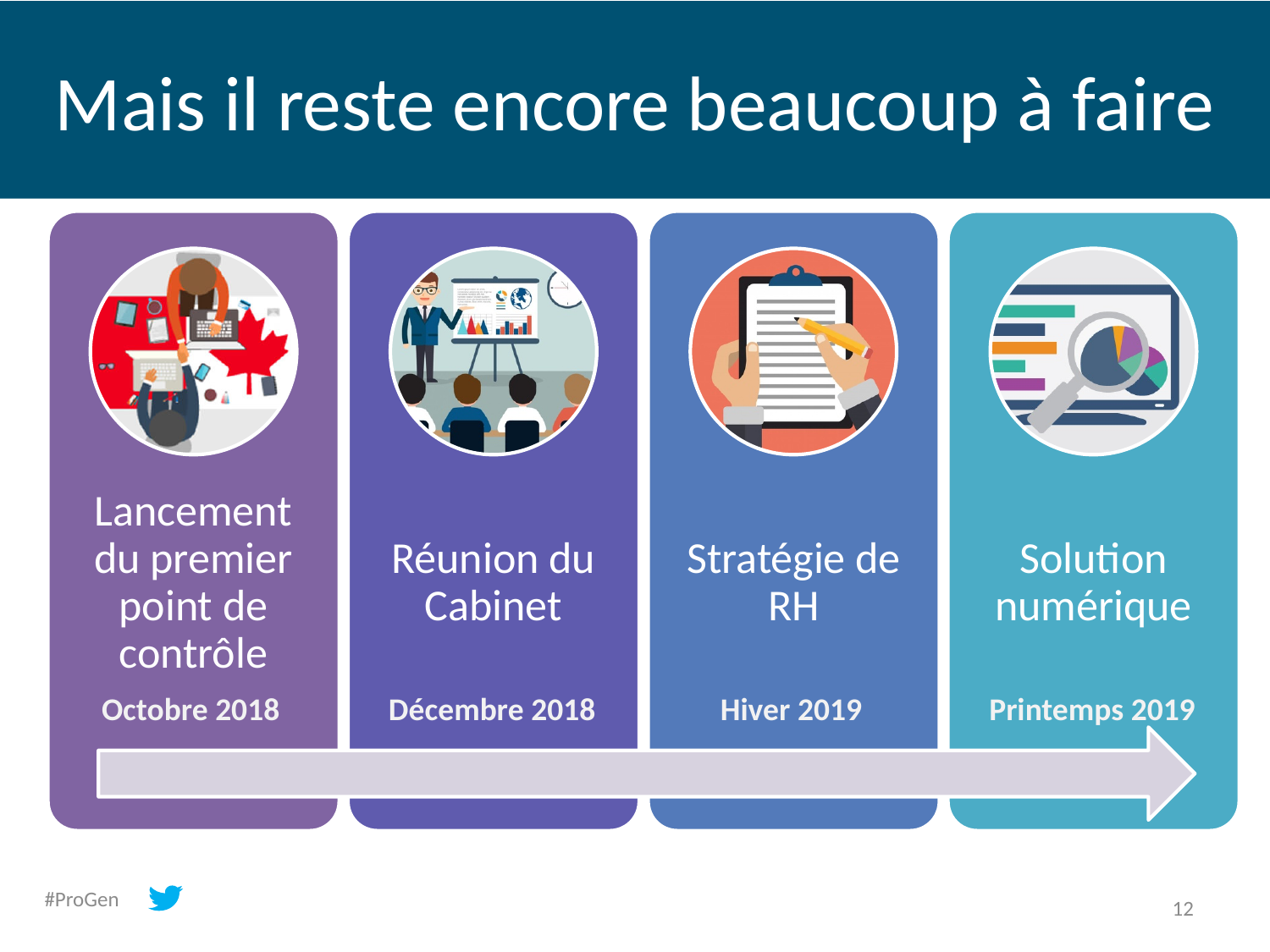

# Mais il reste encore beaucoup à faire
Lancement du premier point de contrôle
Réunion du Cabinet
Stratégie de RH
Solution numérique
Octobre 2018
Décembre 2018
Hiver 2019
Printemps 2019
#ProGen
12